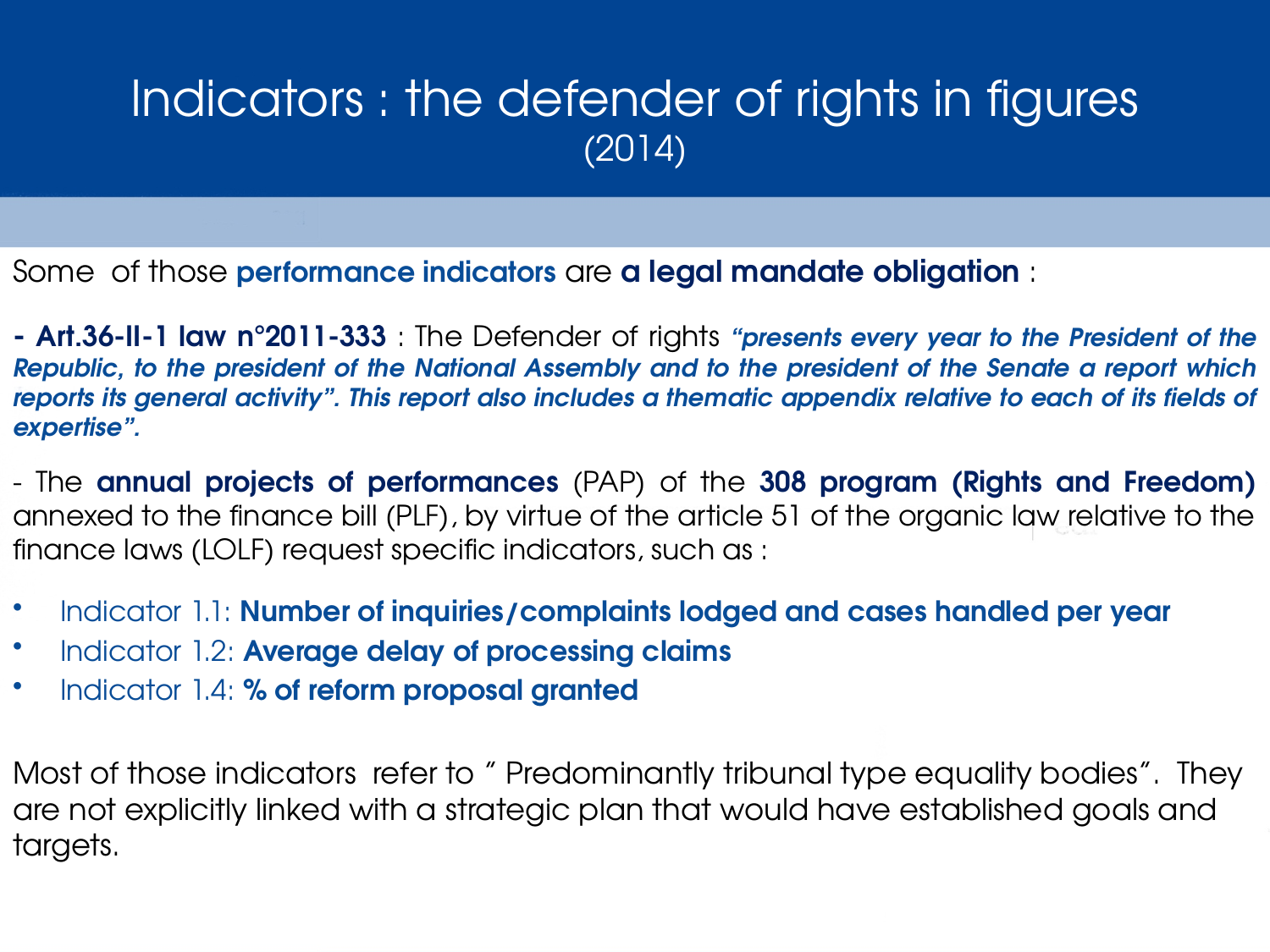

# Indicators : the defender of rights in figures (2014)
Some  of those performance indicators are a legal mandate obligation :

- Art.36-II-1 law n°2011-333 : The Defender of rights “presents every year to the President of the Republic, to the president of the National Assembly and to the president of the Senate a report which reports its general activity”. This report also includes a thematic appendix relative to each of its fields of expertise”.

- The annual projects of performances (PAP) of the 308 program (Rights and Freedom) annexed to the finance bill (PLF), by virtue of the article 51 of the organic law relative to the finance laws (LOLF) request specific indicators, such as :

Indicator 1.1: Number of inquiries/complaints lodged and cases handled per year
Indicator 1.2: Average delay of processing claims
Indicator 1.4: % of reform proposal granted

Most of those indicators  refer to ” Predominantly tribunal type equality bodies”.  They are not explicitly linked with a strategic plan that would have established goals and targets.